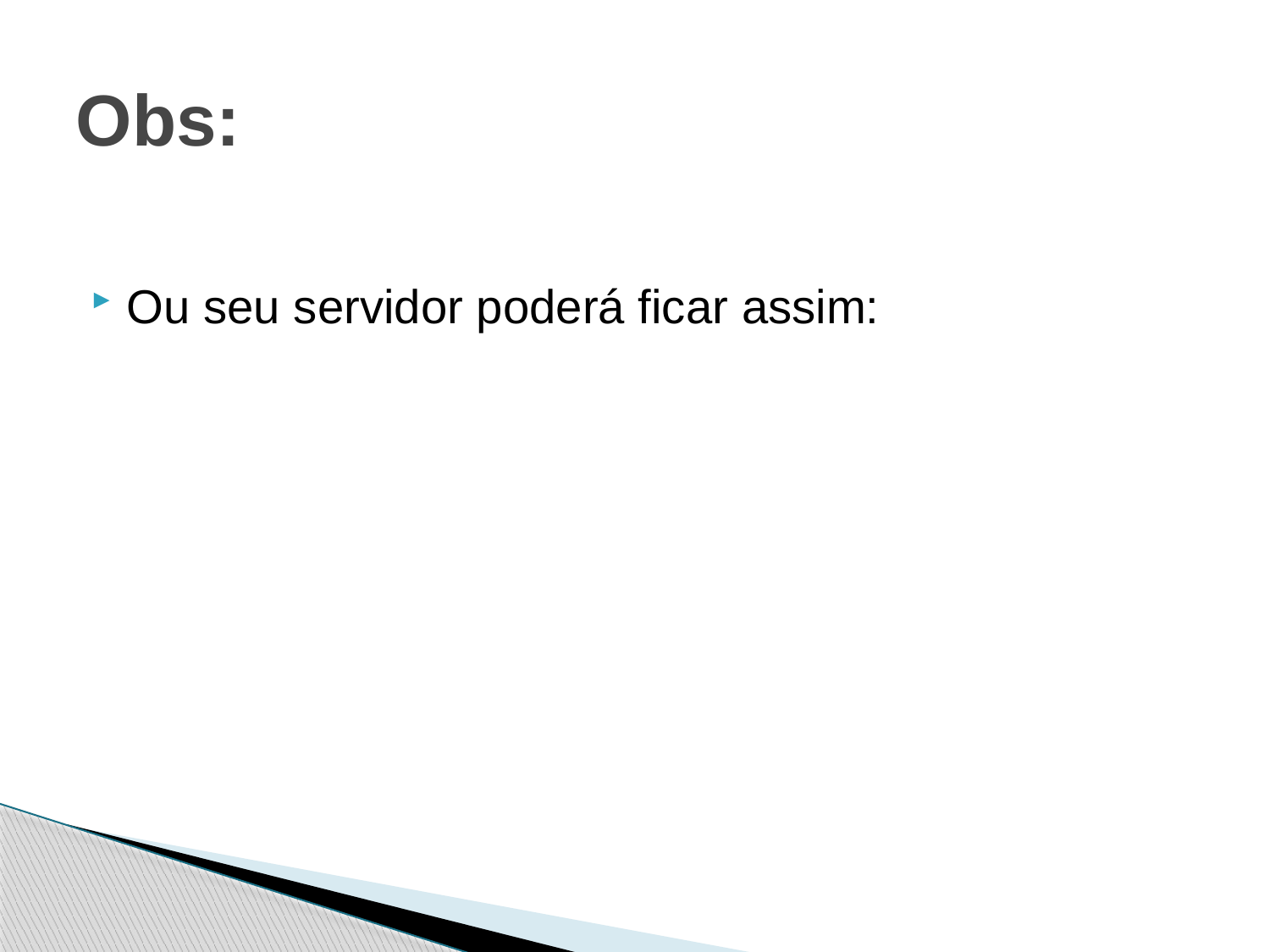

# Obs:

Ou seu servidor poderá ficar assim: